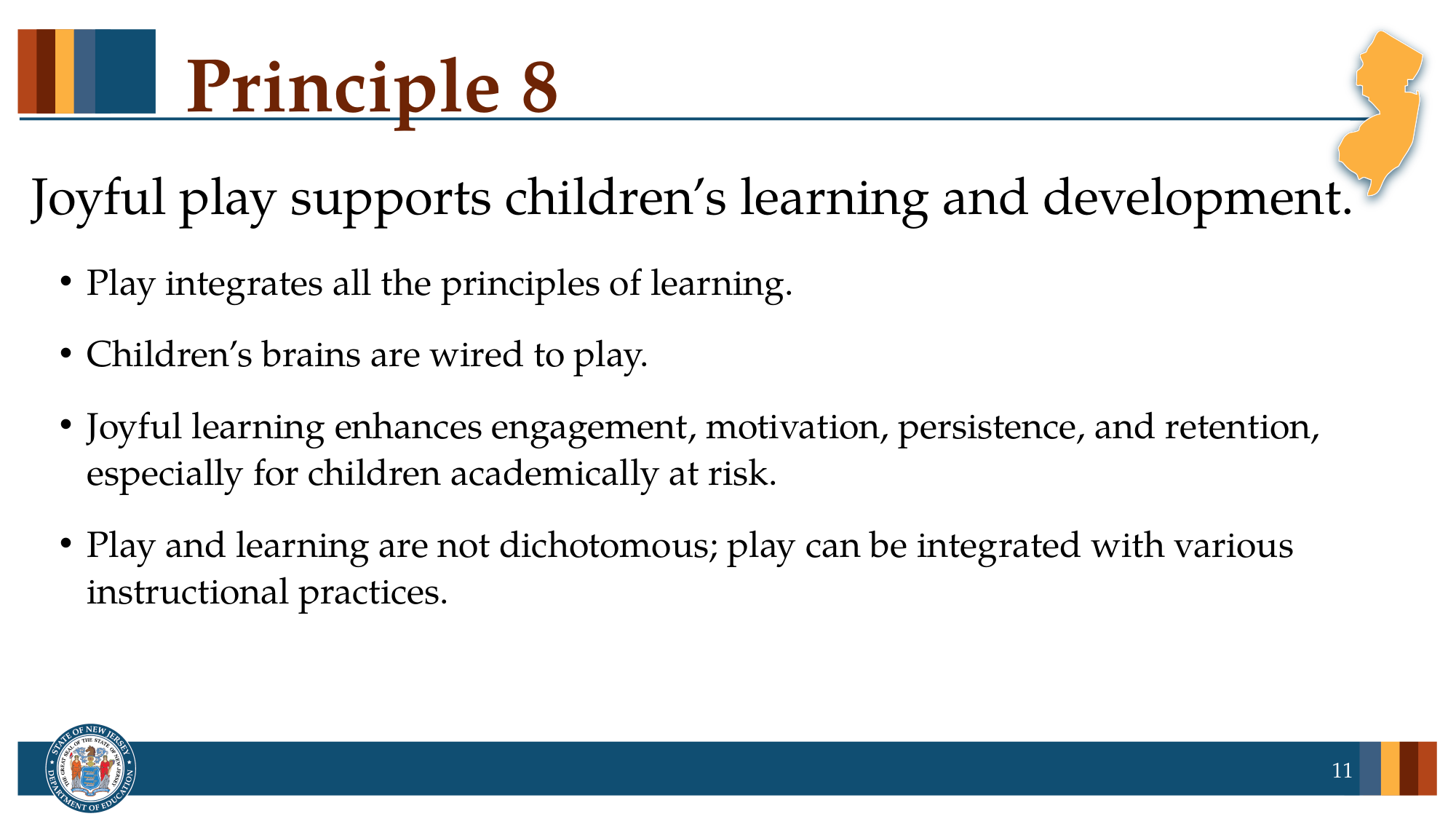

# Principle 8
Joyful play supports children’s learning and development.
Play integrates all the principles of learning.
Children’s brains are wired to play.
Joyful learning enhances engagement, motivation, persistence, and retention, especially for children academically at risk.
Play and learning are not dichotomous; play can be integrated with various instructional practices.
11